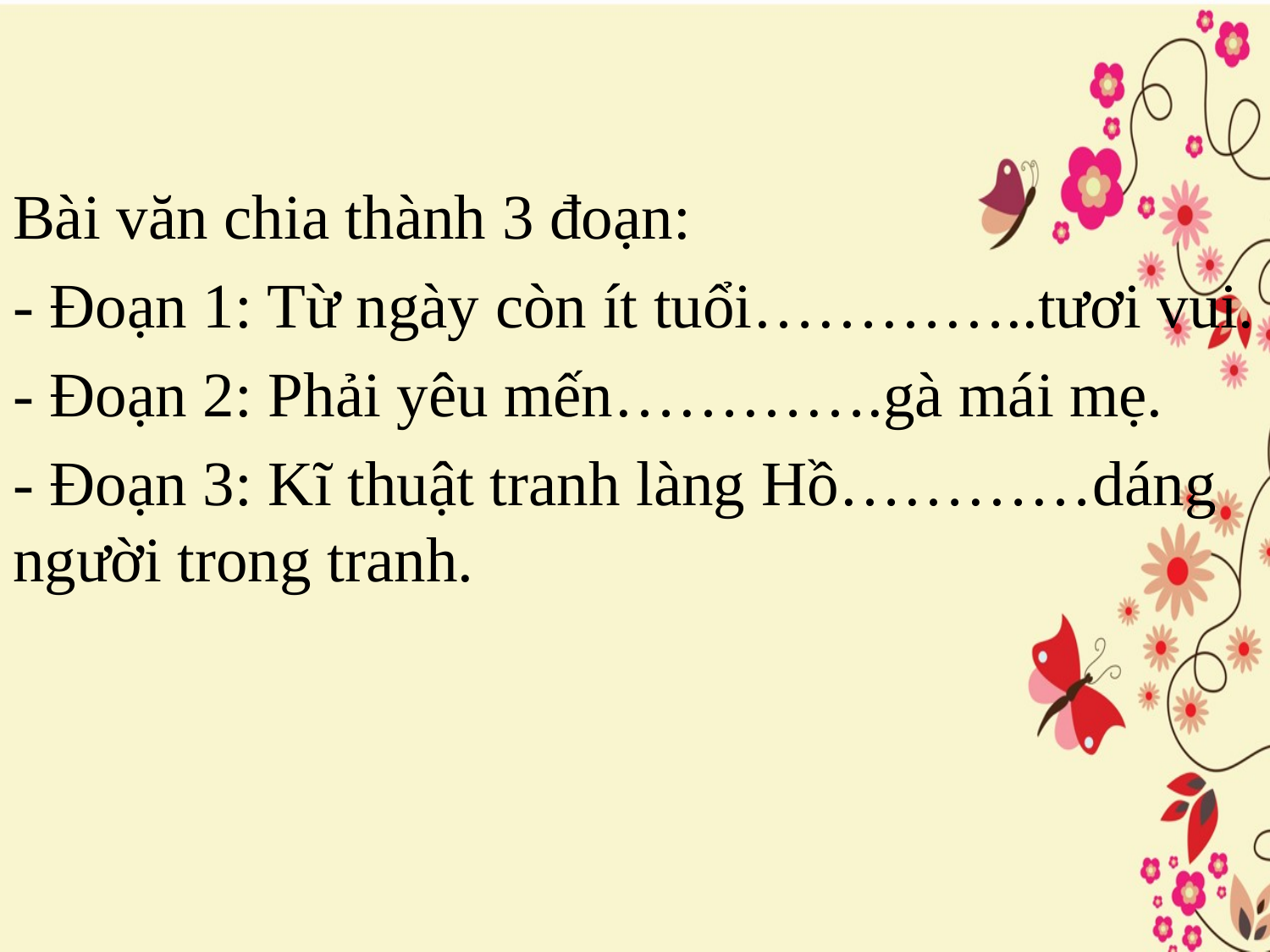

Bài văn chia thành 3 đoạn:
- Đoạn 1: Từ ngày còn ít tuổi…………..tươi vui.
- Đoạn 2: Phải yêu mến………….gà mái mẹ.
- Đoạn 3: Kĩ thuật tranh làng Hồ…………dáng người trong tranh.